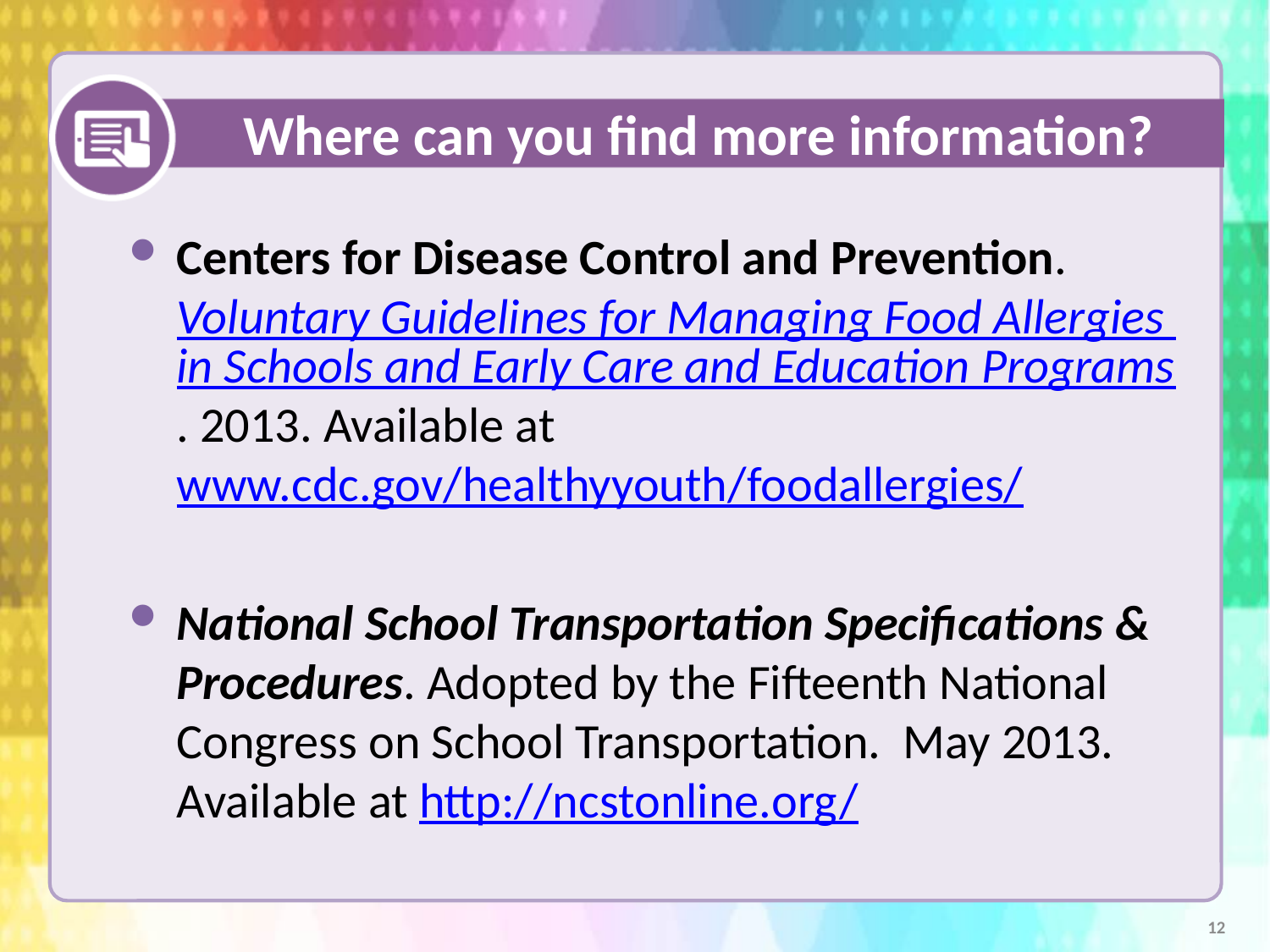

# Where can you find more information?
Centers for Disease Control and Prevention. Voluntary Guidelines for Managing Food Allergies in Schools and Early Care and Education Programs. 2013. Available at www.cdc.gov/healthyyouth/foodallergies/

National School Transportation Specifications & Procedures. Adopted by the Fifteenth National Congress on School Transportation.  May 2013. Available at http://ncstonline.org/

12